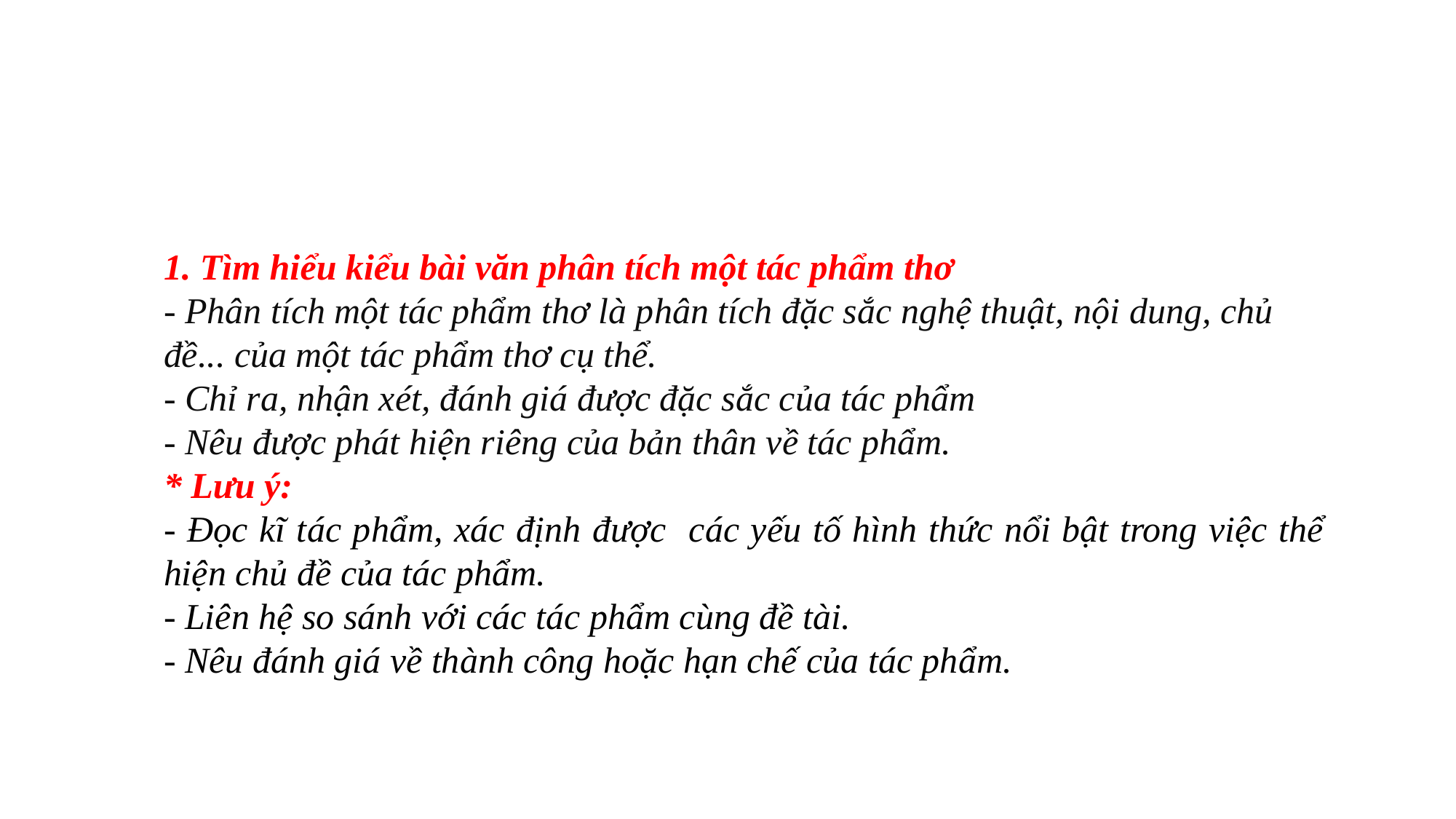

1. Tìm hiểu kiểu bài văn phân tích một tác phẩm thơ
- Phân tích một tác phẩm thơ là phân tích đặc sắc nghệ thuật, nội dung, chủ đề... của một tác phẩm thơ cụ thể.
- Chỉ ra, nhận xét, đánh giá được đặc sắc của tác phẩm
- Nêu được phát hiện riêng của bản thân về tác phẩm.
* Lưu ý:
- Đọc kĩ tác phẩm, xác định được  các yếu tố hình thức nổi bật trong việc thể hiện chủ đề của tác phẩm.
- Liên hệ so sánh với các tác phẩm cùng đề tài.
- Nêu đánh giá về thành công hoặc hạn chế của tác phẩm.